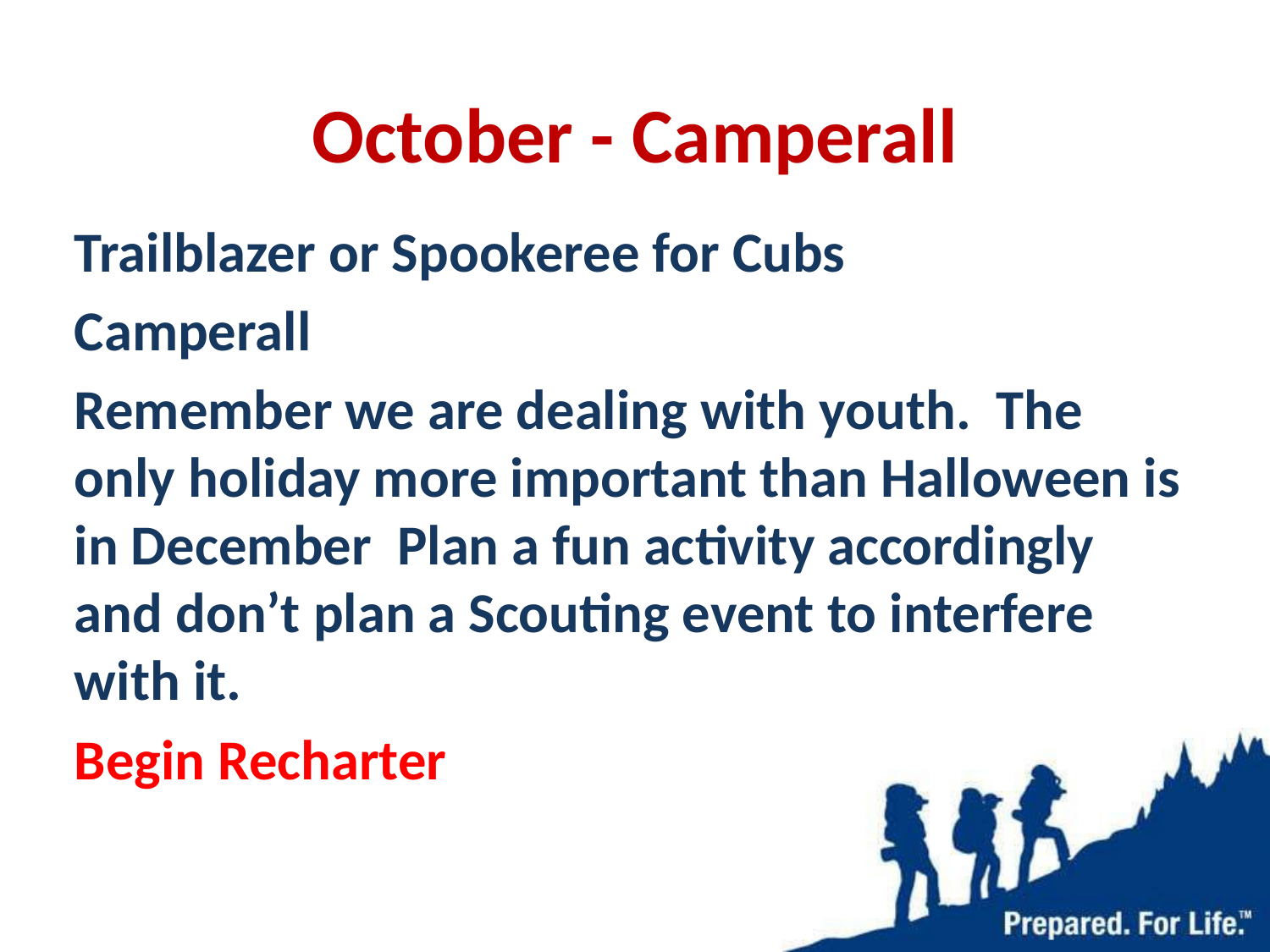

# October - Camperall
Trailblazer or Spookeree for Cubs
Camperall
Remember we are dealing with youth.  The only holiday more important than Halloween is in December  Plan a fun activity accordingly and don’t plan a Scouting event to interfere with it.
Begin Recharter